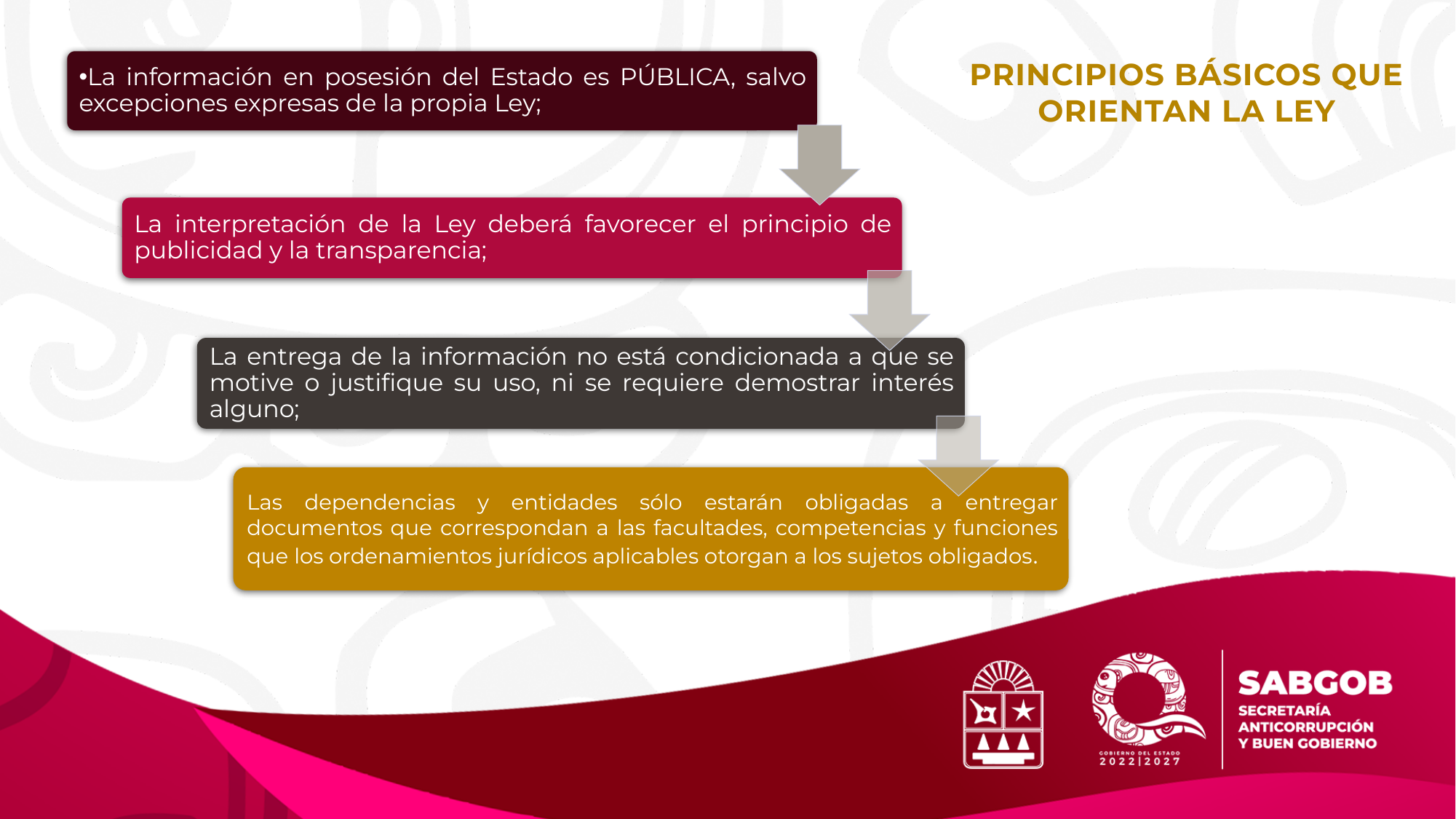

La información en posesión del Estado es PÚBLICA, salvo excepciones expresas de la propia Ley;
La interpretación de la Ley deberá favorecer el principio de publicidad y la transparencia;
La entrega de la información no está condicionada a que se motive o justifique su uso, ni se requiere demostrar interés alguno;
Las dependencias y entidades sólo estarán obligadas a entregar documentos que correspondan a las facultades, competencias y funciones que los ordenamientos jurídicos aplicables otorgan a los sujetos obligados.

PRINCIPIOS BÁSICOS QUE ORIENTAN LA LEY